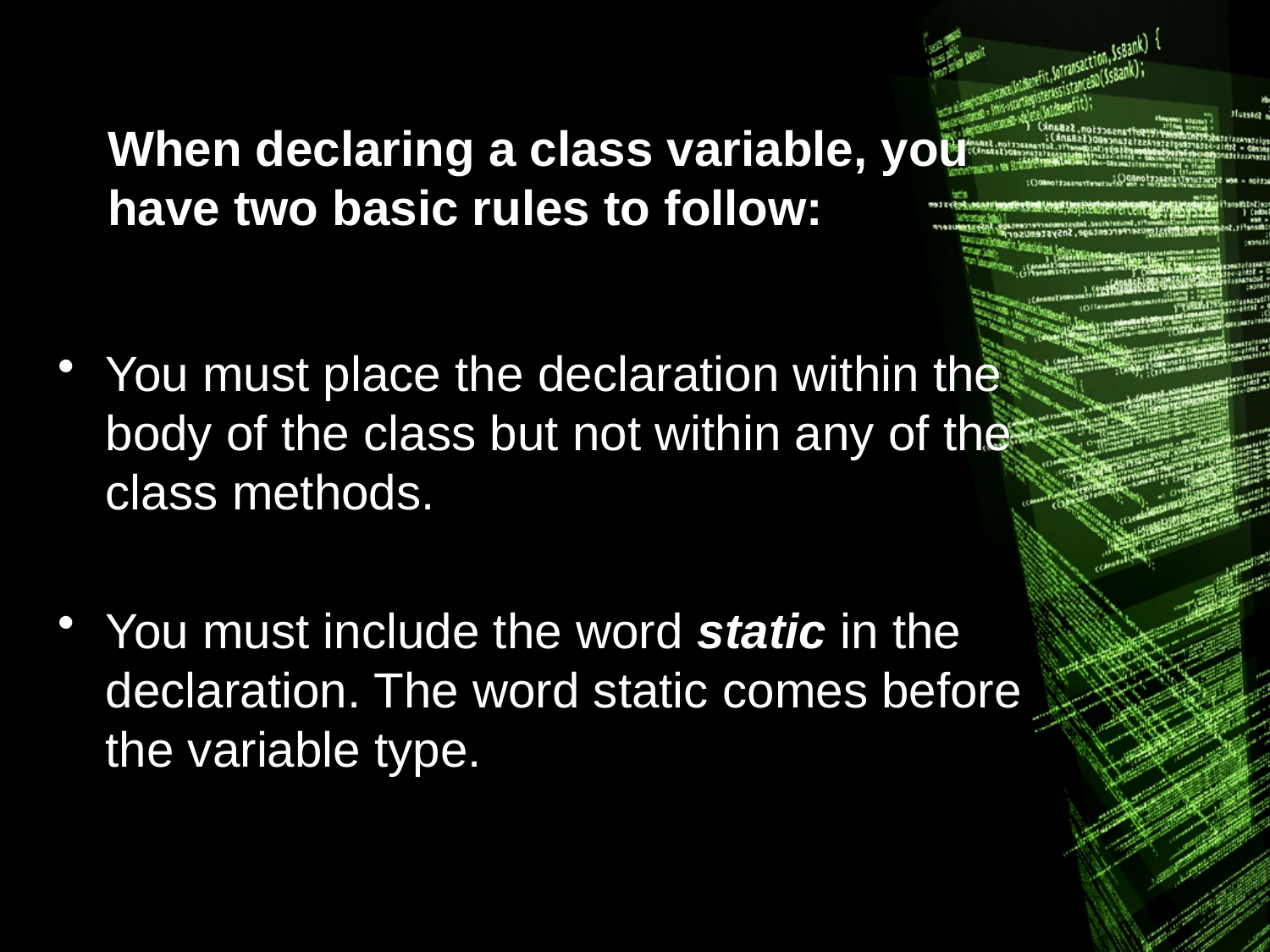

# When declaring a class variable, you have two basic rules to follow:
You must place the declaration within the body of the class but not within any of the class methods.

You must include the word static in the declaration. The word static comes before the variable type.